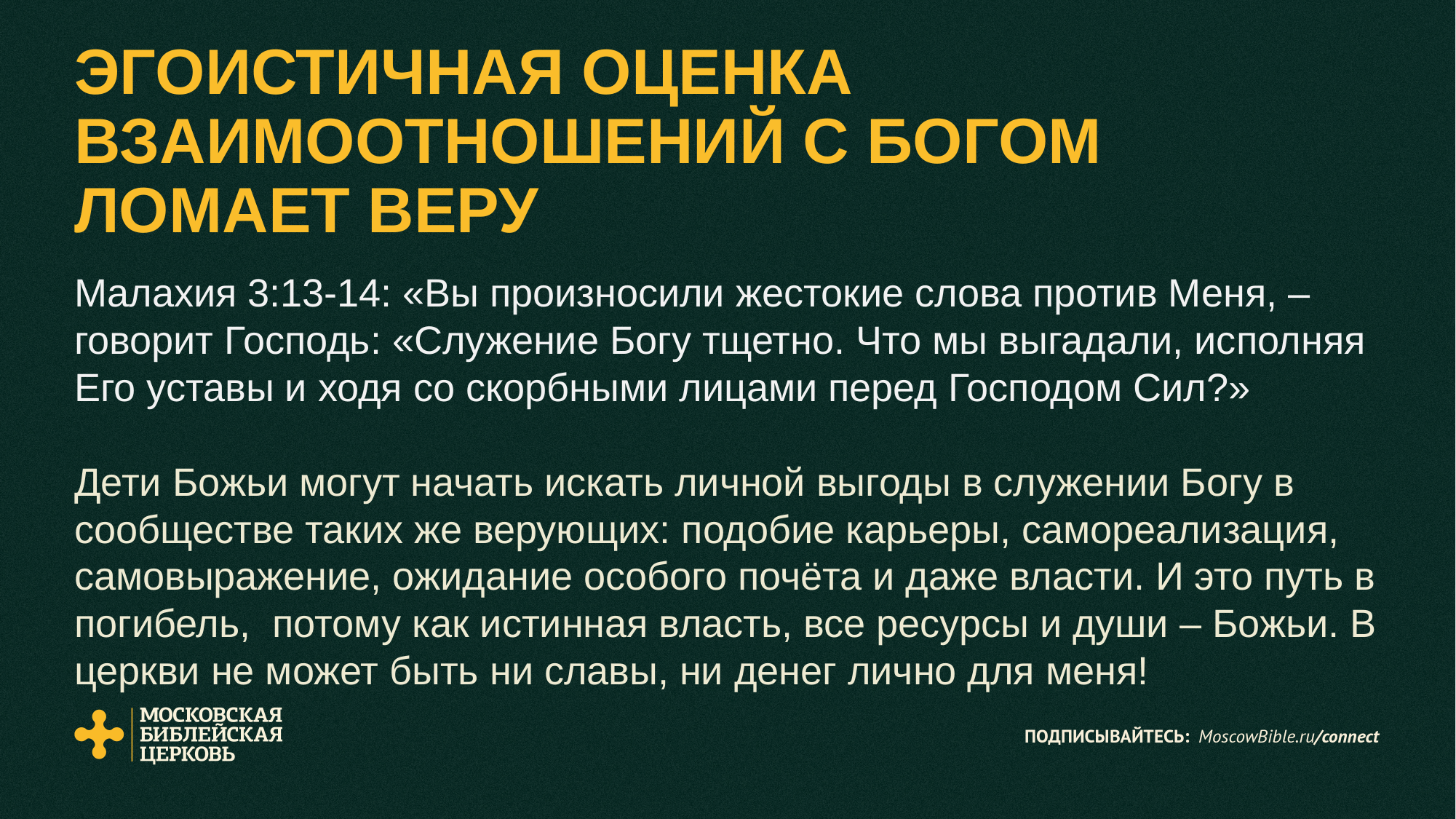

# ЭГОИСТИЧНАЯ ОЦЕНКА ВЗАИМООТНОШЕНИЙ С БОГОМ ЛОМАЕТ ВЕРУ
Малахия 3:13-14: «Вы произносили жестокие слова против Меня, – говорит Господь: «Служение Богу тщетно. Что мы выгадали, исполняя Его уставы и ходя со скорбными лицами перед Господом Сил?»

Дети Божьи могут начать искать личной выгоды в служении Богу в сообществе таких же верующих: подобие карьеры, самореализация, самовыражение, ожидание особого почёта и даже власти. И это путь в погибель,  потому как истинная власть, все ресурсы и души – Божьи. В церкви не может быть ни славы, ни денег лично для меня!